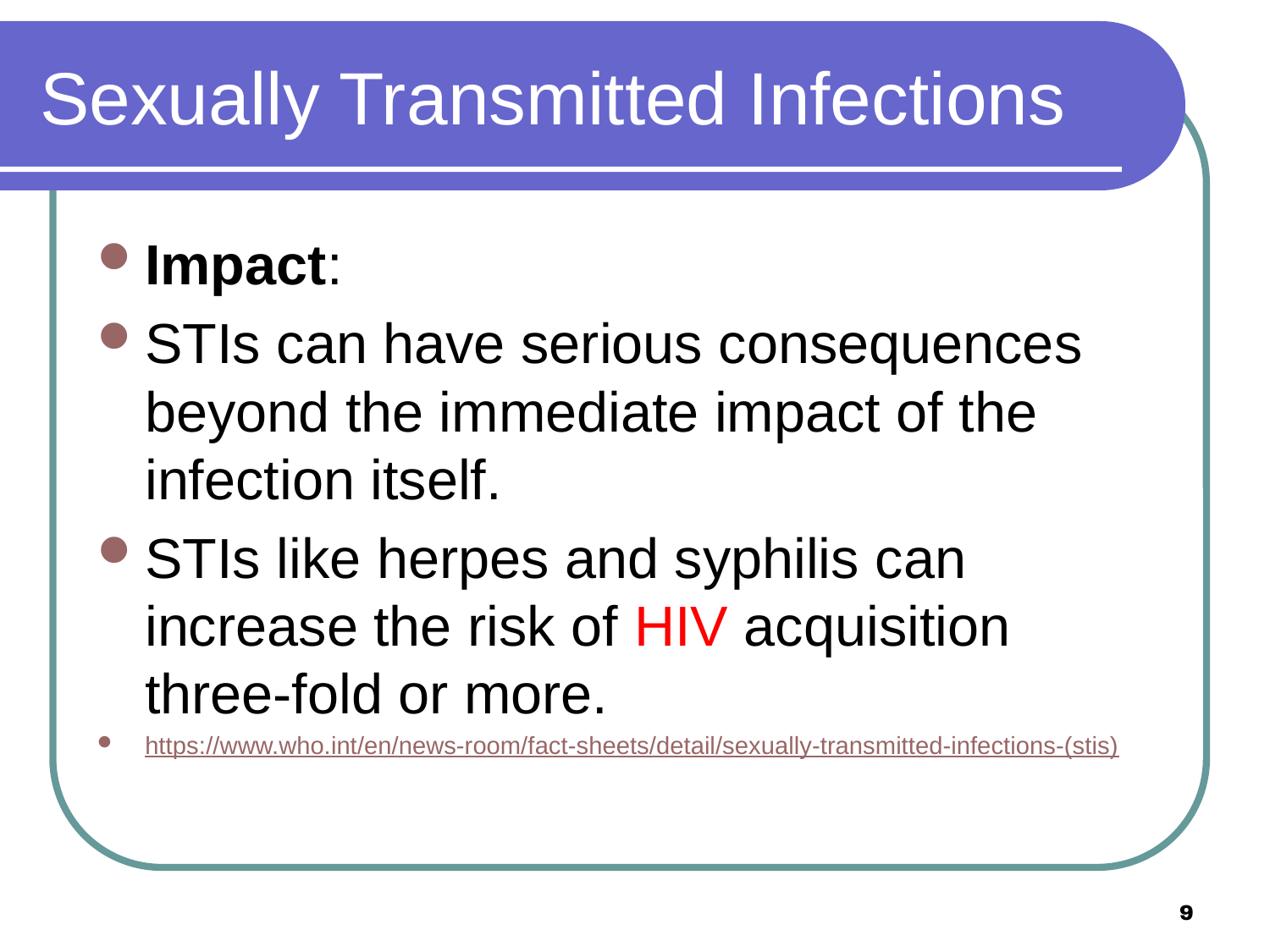

# Sexually Transmitted Infections
Impact:
STIs can have serious consequences beyond the immediate impact of the infection itself.
STIs like herpes and syphilis can increase the risk of HIV acquisition three-fold or more.
https://www.who.int/en/news-room/fact-sheets/detail/sexually-transmitted-infections-(stis)

9